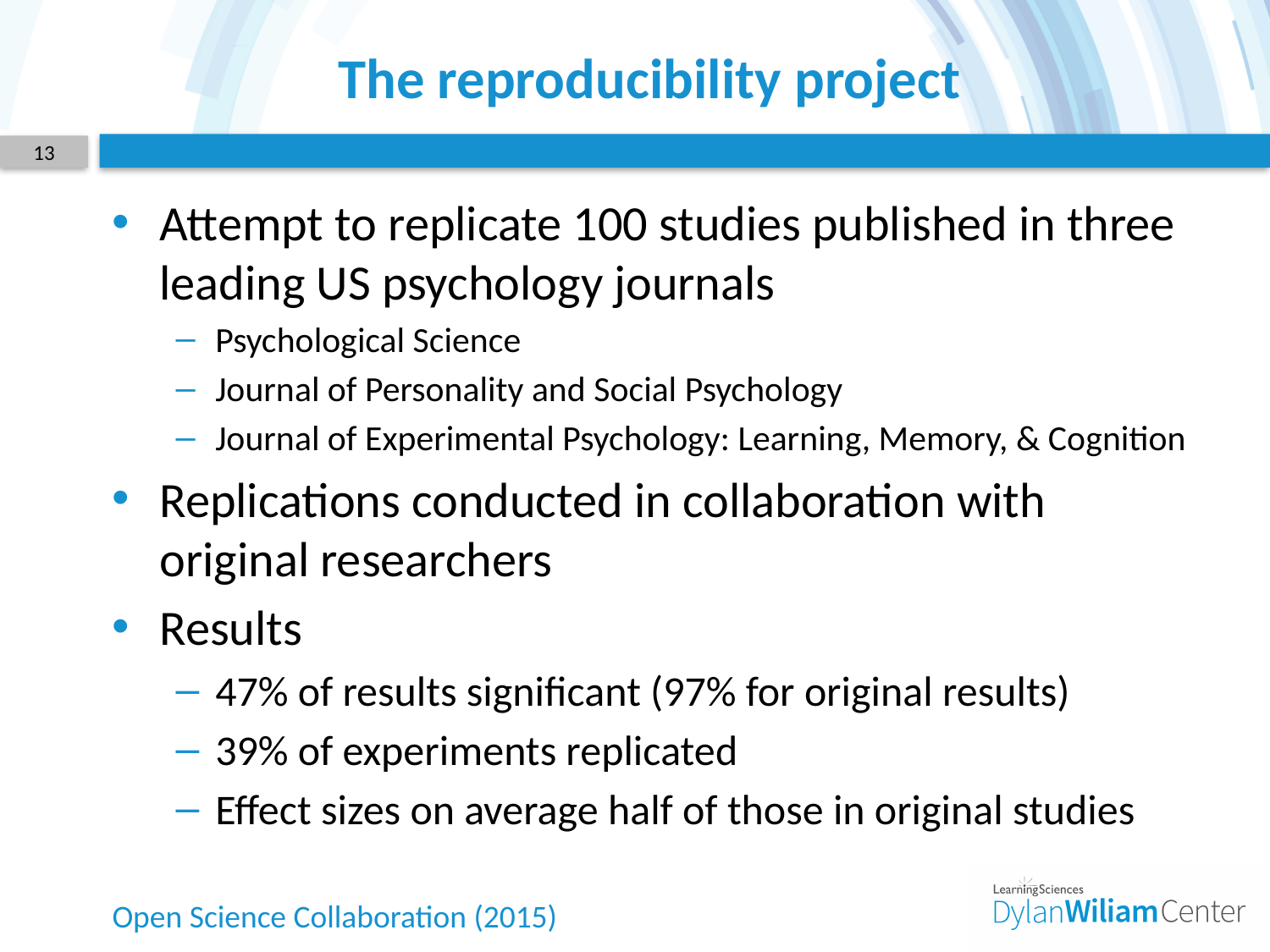

# The reproducibility project
13
Attempt to replicate 100 studies published in three leading US psychology journals
Psychological Science
Journal of Personality and Social Psychology
Journal of Experimental Psychology: Learning, Memory, & Cognition
Replications conducted in collaboration with original researchers
Results
47% of results significant (97% for original results)
39% of experiments replicated
Effect sizes on average half of those in original studies
Open Science Collaboration (2015)